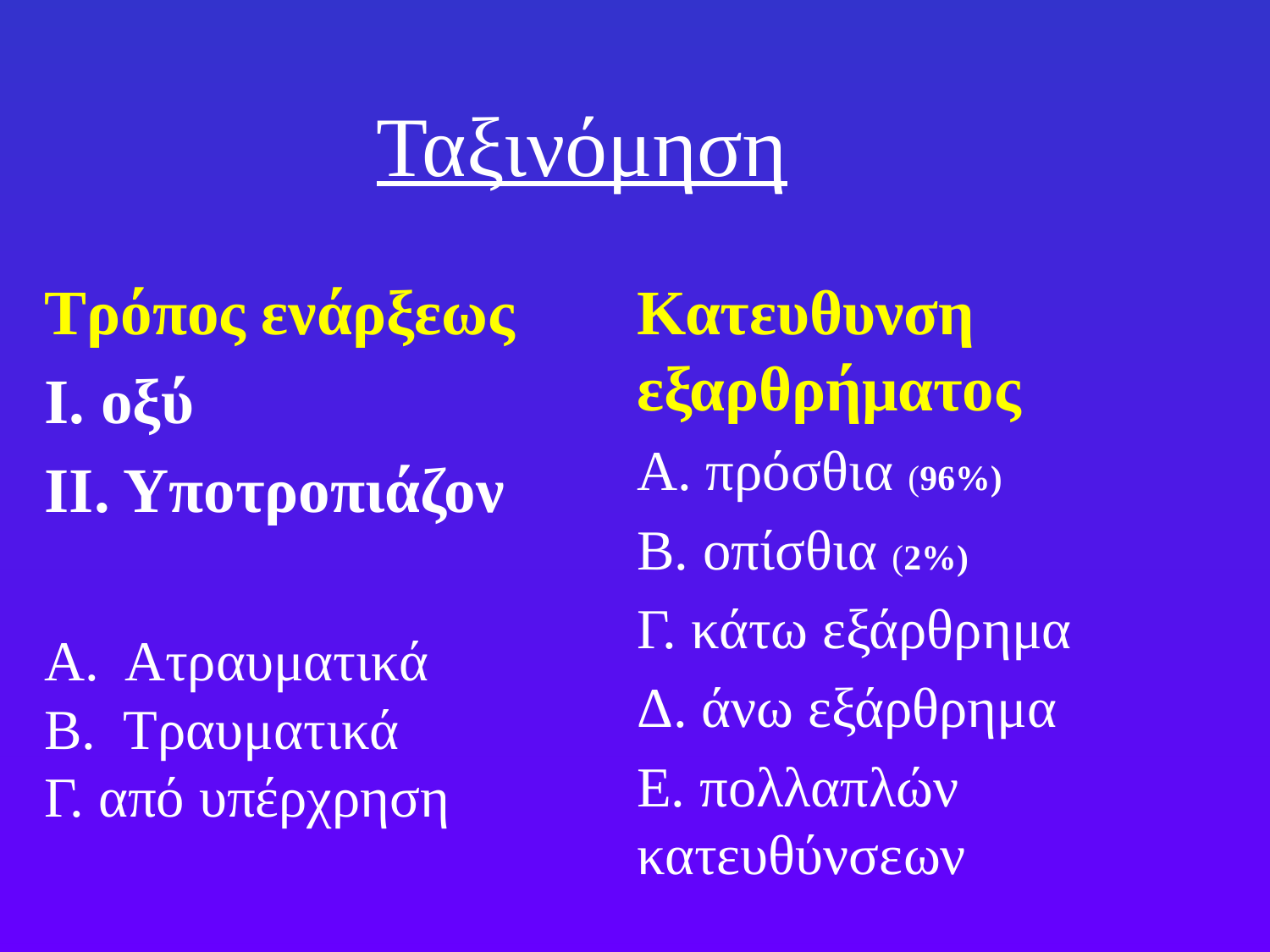

# Ταξινόμηση
Τρόπος ενάρξεως
Ι. οξύ
ΙΙ. Υποτροπιάζον

Α.  Ατραυματικά
Β.  Τραυματικά
Γ. από υπέρχρηση
Κατευθυνση εξαρθρήματος
Α. πρόσθια (96%)
Β. οπίσθια (2%)
Γ. κάτω εξάρθρημα
Δ. άνω εξάρθρημα
Ε. πολλαπλών             	κατευθύνσεων